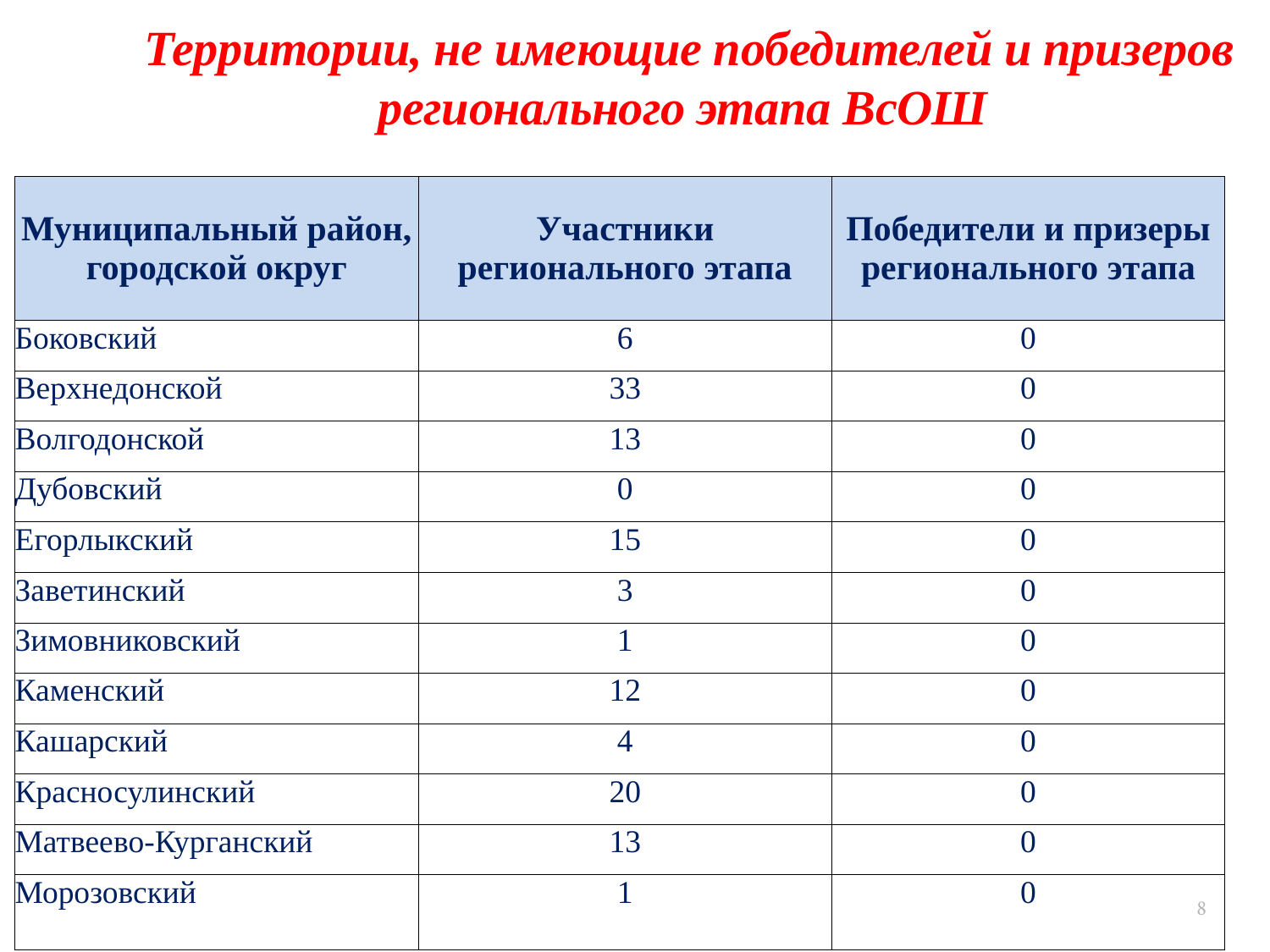

Территории, не имеющие победителей и призеров регионального этапа ВсОШ
| Муниципальный район, городской округ | Участники регионального этапа | Победители и призеры регионального этапа |
| --- | --- | --- |
| Боковский | 6 | 0 |
| Верхнедонской | 33 | 0 |
| Волгодонской | 13 | 0 |
| Дубовский | 0 | 0 |
| Егорлыкский | 15 | 0 |
| Заветинский | 3 | 0 |
| Зимовниковский | 1 | 0 |
| Каменский | 12 | 0 |
| Кашарский | 4 | 0 |
| Красносулинский | 20 | 0 |
| Матвеево-Курганский | 13 | 0 |
| Морозовский | 1 | 0 |
8